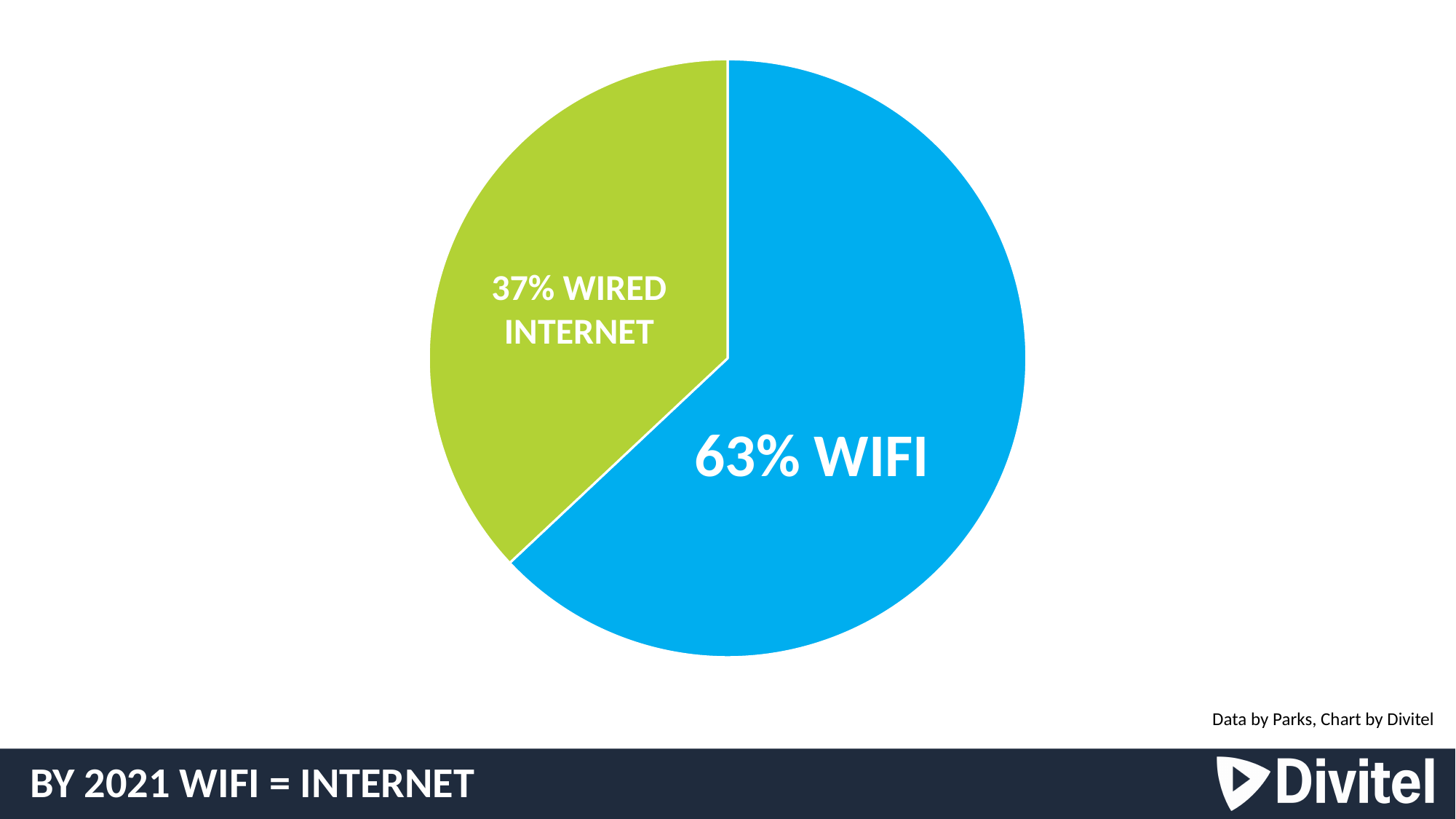

### Chart

| Category | Column1 |
|---|---|
|  | 63.0 |
|  | None |
|  | 37.0 |
63% WIFI

37% WIRED INTERNET
Data by Parks, Chart by Divitel
BY 2021 WIFI = INTERNET